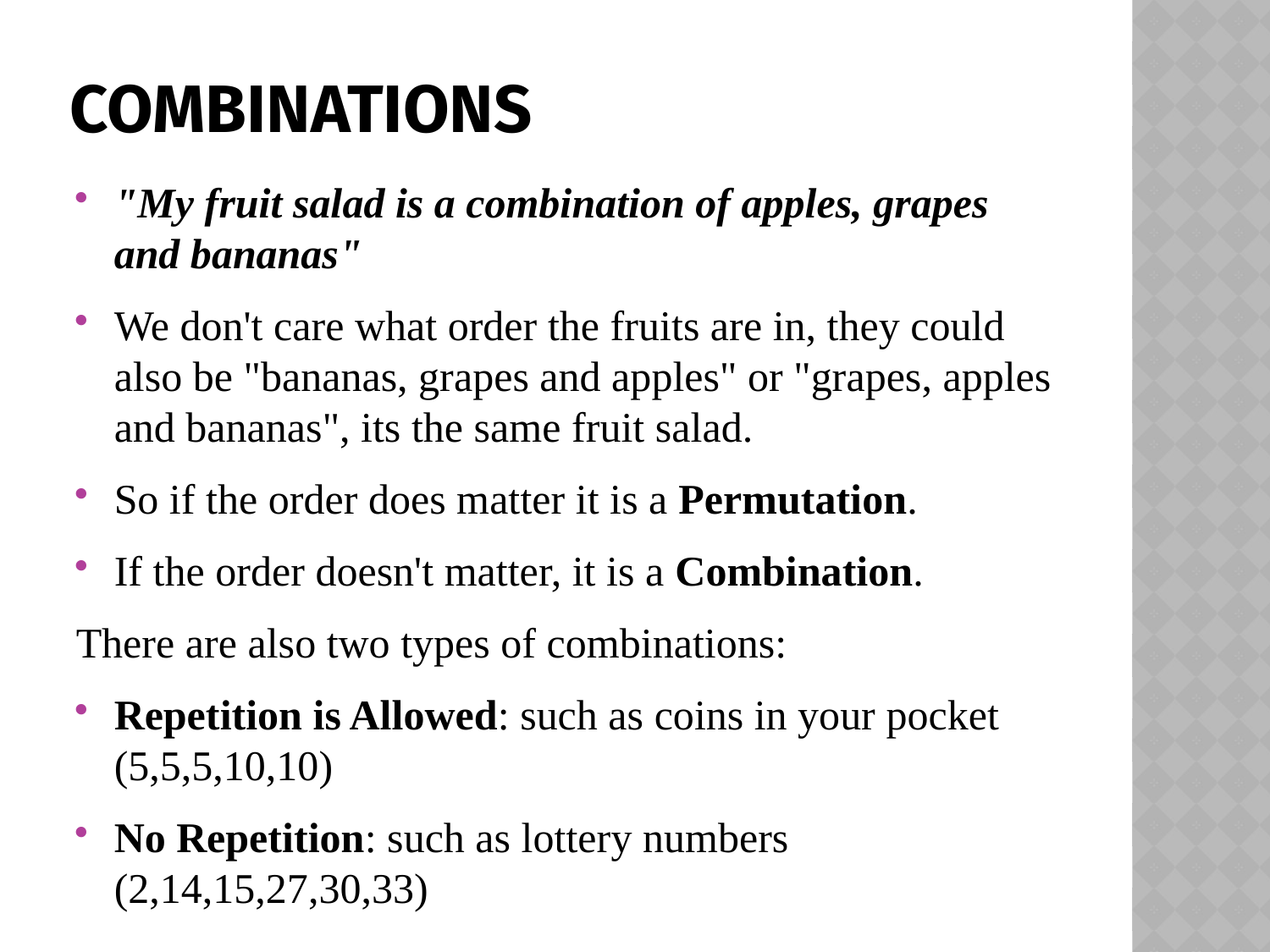

# Combinations
"My fruit salad is a combination of apples, grapes and bananas"
We don't care what order the fruits are in, they could also be "bananas, grapes and apples" or "grapes, apples and bananas", its the same fruit salad.
So if the order does matter it is a Permutation.
If the order doesn't matter, it is a Combination.
There are also two types of combinations:
Repetition is Allowed: such as coins in your pocket (5,5,5,10,10)
No Repetition: such as lottery numbers (2,14,15,27,30,33)